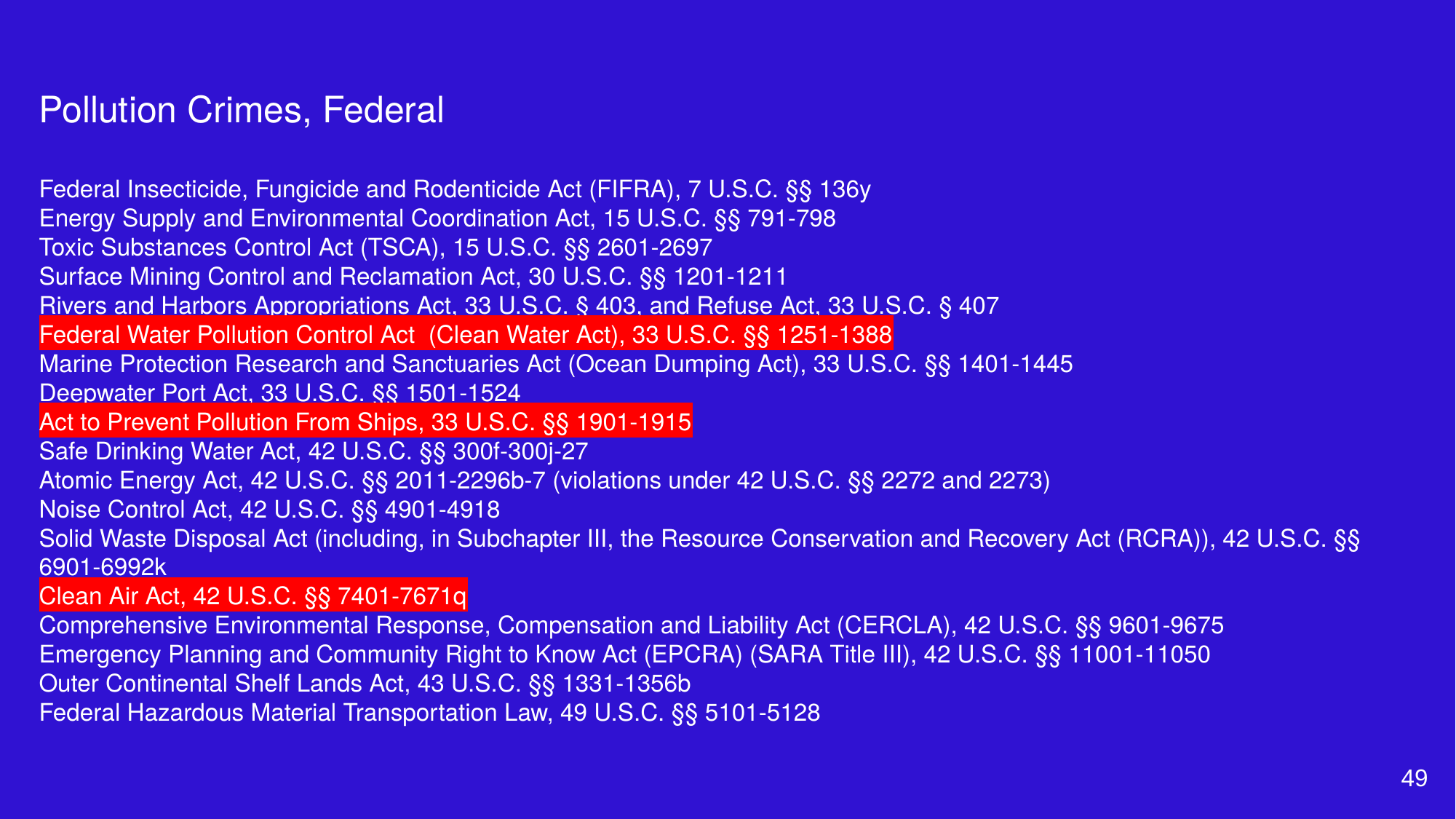

Pollution Crimes, Federal

Federal Insecticide, Fungicide and Rodenticide Act (FIFRA), 7 U.S.C. §§ 136y
Energy Supply and Environmental Coordination Act, 15 U.S.C. §§ 791-798
Toxic Substances Control Act (TSCA), 15 U.S.C. §§ 2601-2697
Surface Mining Control and Reclamation Act, 30 U.S.C. §§ 1201-1211
Rivers and Harbors Appropriations Act, 33 U.S.C. § 403, and Refuse Act, 33 U.S.C. § 407
Federal Water Pollution Control Act  (Clean Water Act), 33 U.S.C. §§ 1251-1388
Marine Protection Research and Sanctuaries Act (Ocean Dumping Act), 33 U.S.C. §§ 1401-1445
Deepwater Port Act, 33 U.S.C. §§ 1501-1524
Act to Prevent Pollution From Ships, 33 U.S.C. §§ 1901-1915
Safe Drinking Water Act, 42 U.S.C. §§ 300f-300j-27
Atomic Energy Act, 42 U.S.C. §§ 2011-2296b-7 (violations under 42 U.S.C. §§ 2272 and 2273)
Noise Control Act, 42 U.S.C. §§ 4901-4918
Solid Waste Disposal Act (including, in Subchapter III, the Resource Conservation and Recovery Act (RCRA)), 42 U.S.C. §§ 6901-6992k
Clean Air Act, 42 U.S.C. §§ 7401-7671q
Comprehensive Environmental Response, Compensation and Liability Act (CERCLA), 42 U.S.C. §§ 9601-9675
Emergency Planning and Community Right to Know Act (EPCRA) (SARA Title III), 42 U.S.C. §§ 11001-11050
Outer Continental Shelf Lands Act, 43 U.S.C. §§ 1331-1356b
Federal Hazardous Material Transportation Law, 49 U.S.C. §§ 5101-5128
49